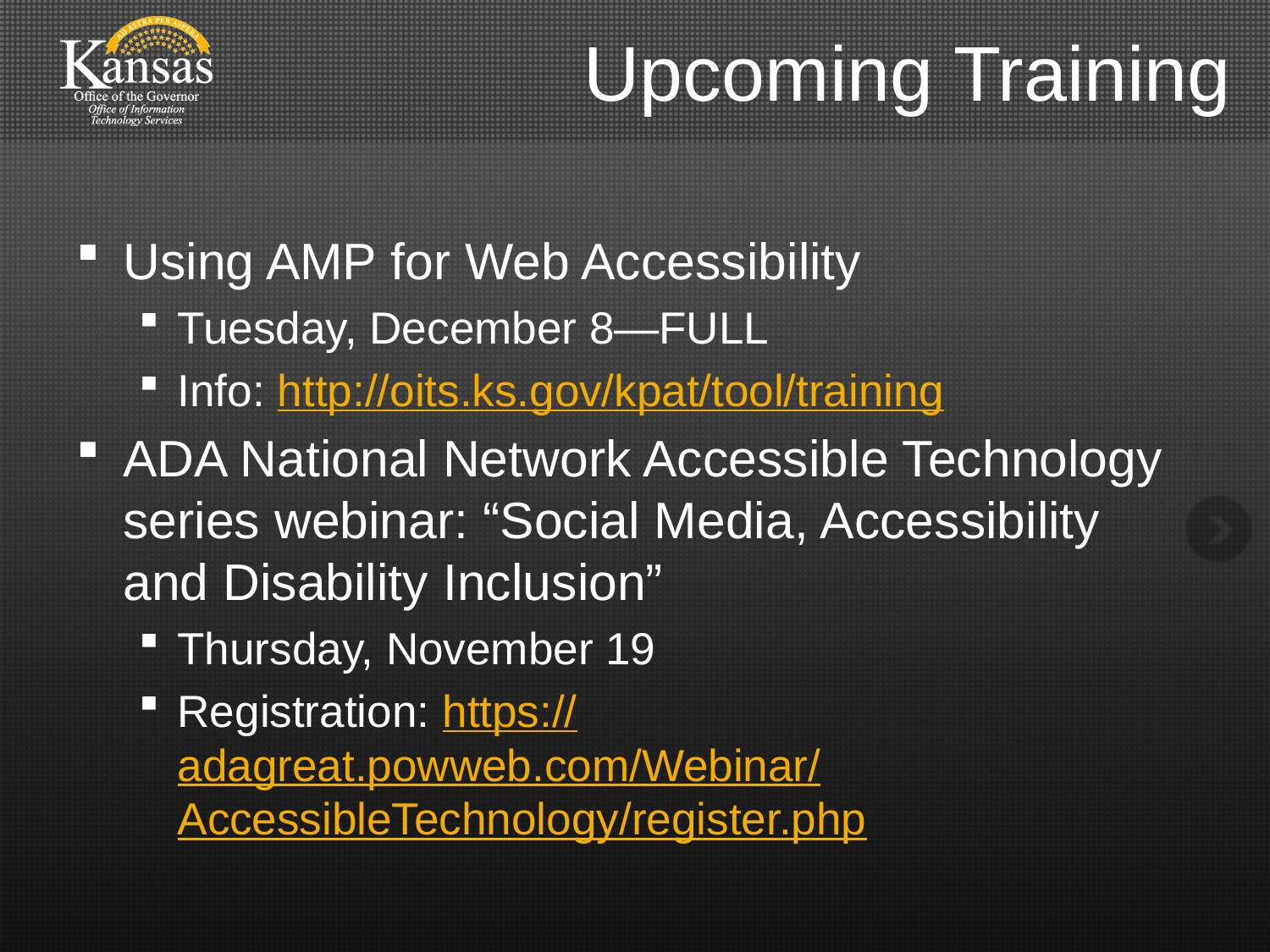

# Upcoming Training
Using AMP for Web Accessibility
Tuesday, December 8—FULL
Info: http://oits.ks.gov/kpat/tool/training
ADA National Network Accessible Technology series webinar: “Social Media, Accessibility and Disability Inclusion”
Thursday, November 19
Registration: https://adagreat.powweb.com/Webinar/
AccessibleTechnology/register.php